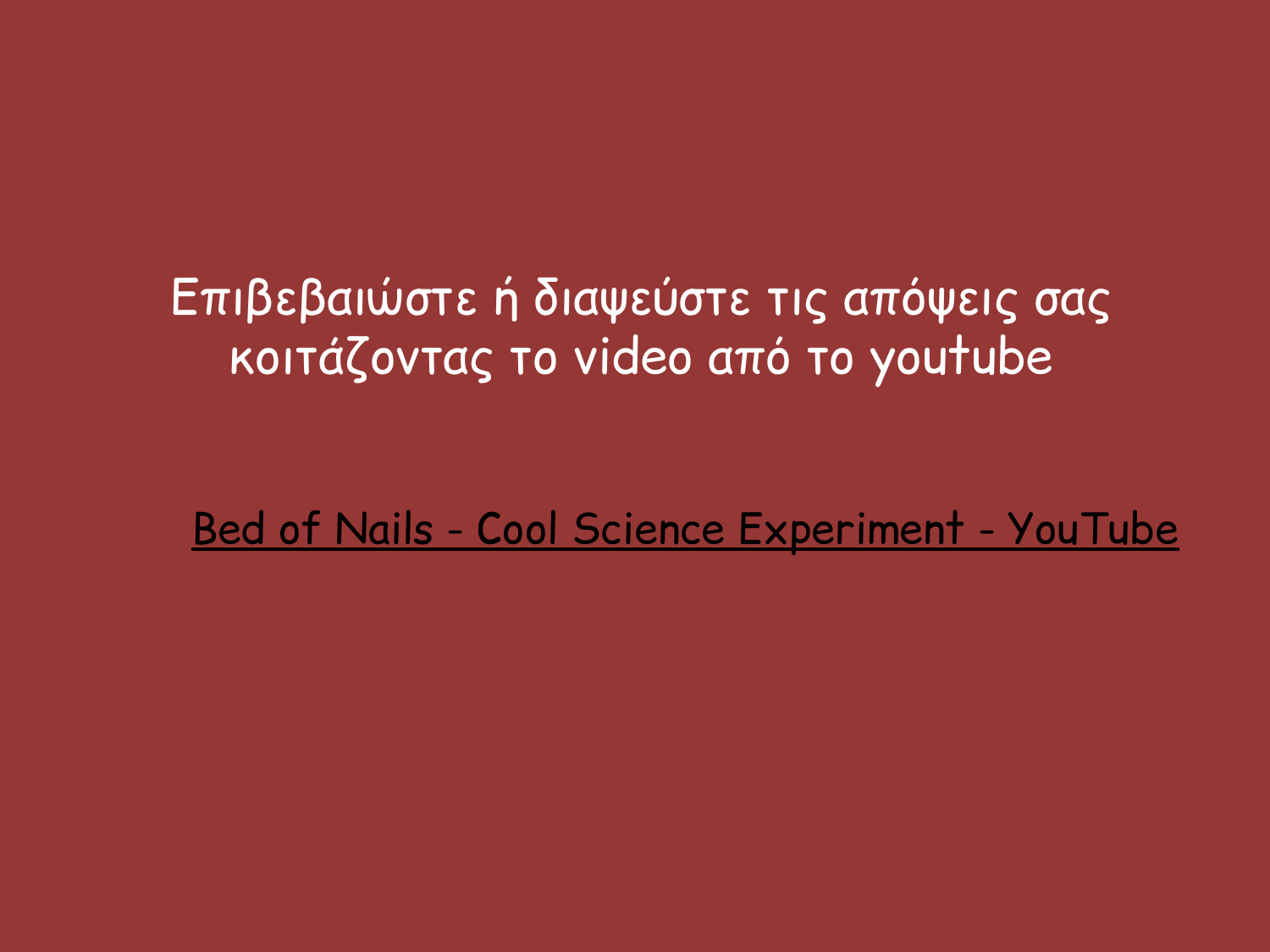

# Επιβεβαιώστε ή διαψεύστε τις απόψεις σας κοιτάζοντας το video από το youtube Bed of Nails - Cool Science Experiment - YouTube